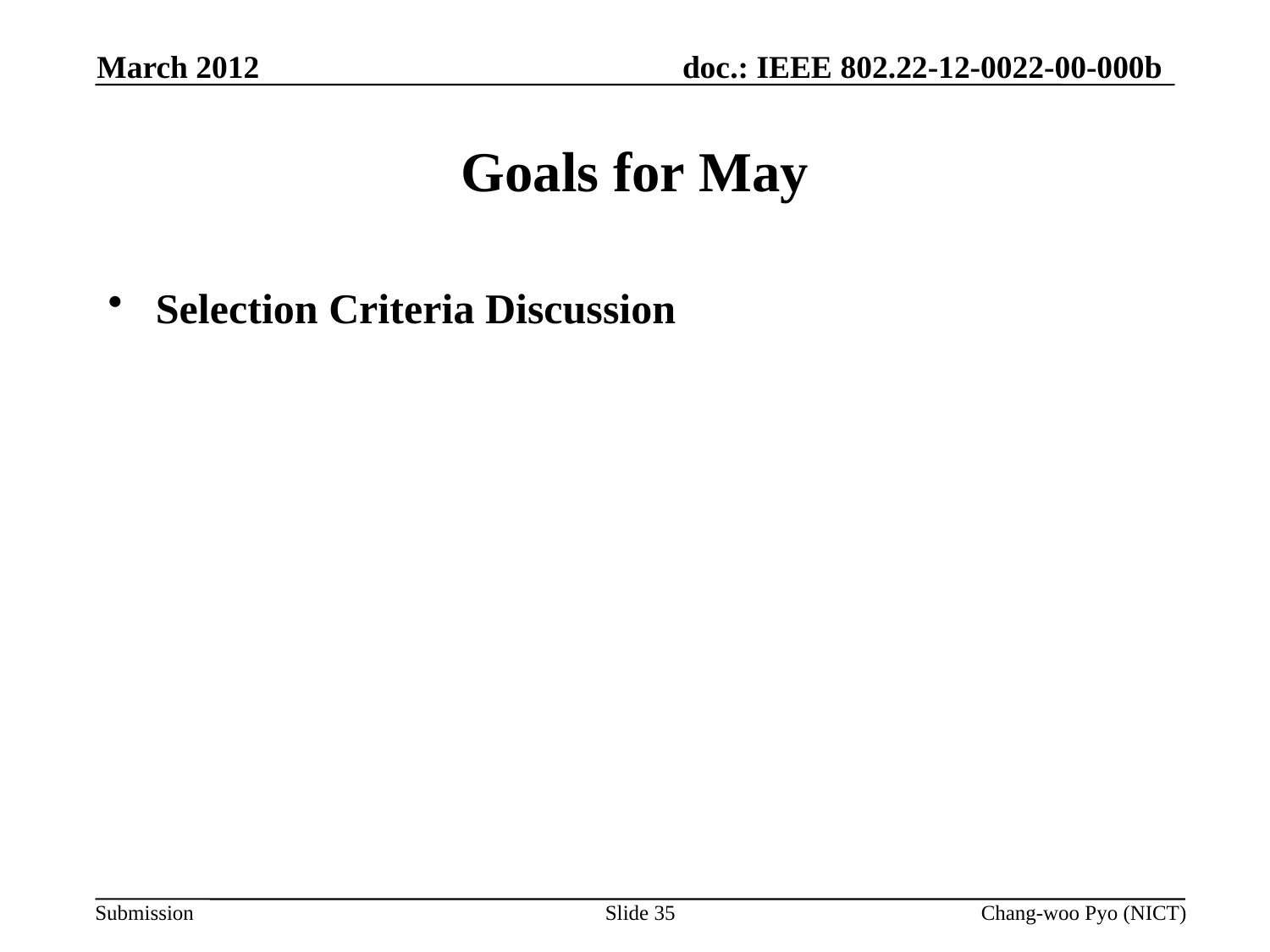

March 2012
# Goals for May
Selection Criteria Discussion
Slide 35
Chang-woo Pyo (NICT)